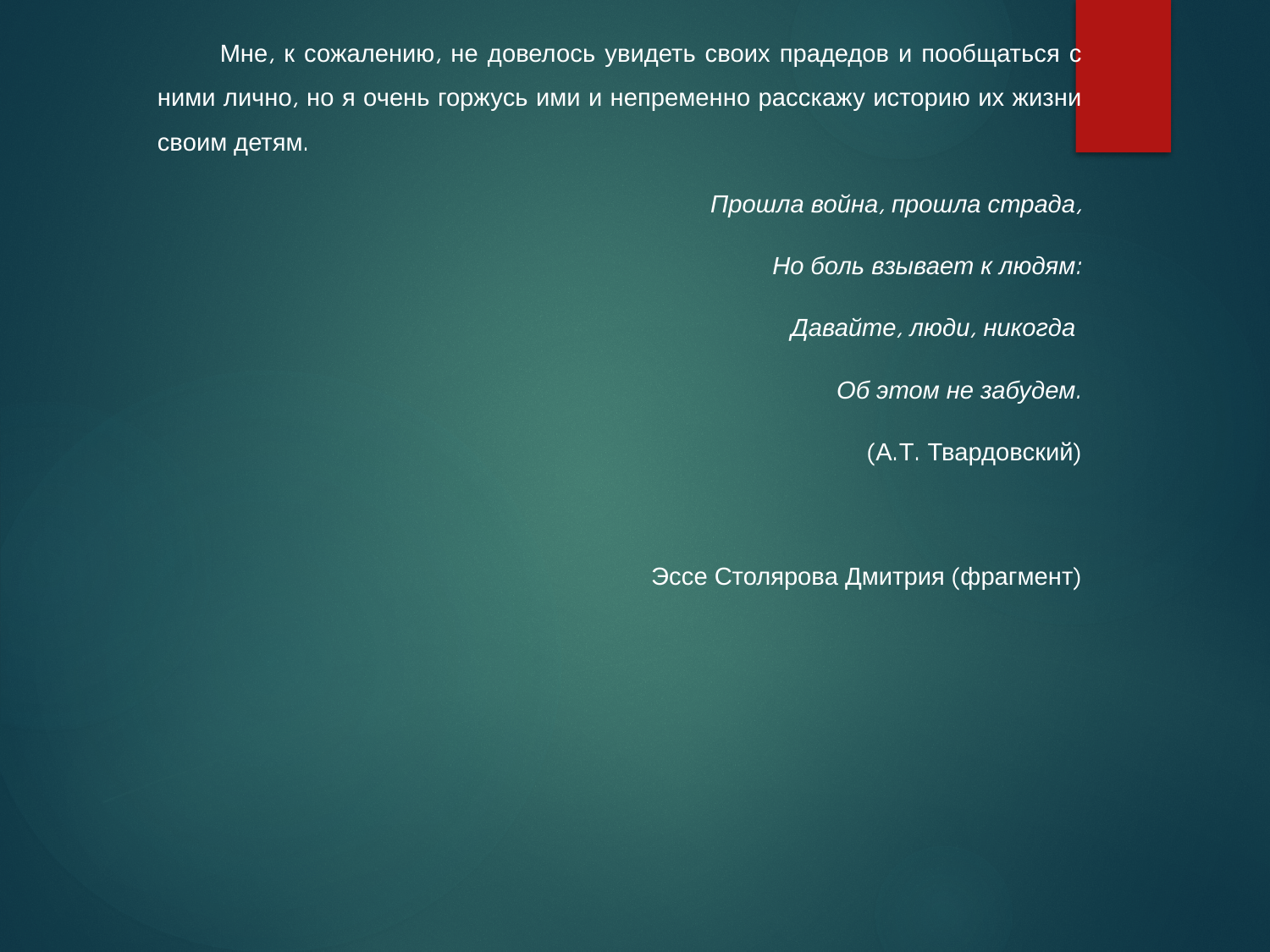

Мне, к сожалению, не довелось увидеть своих прадедов и пообщаться с ними лично, но я очень горжусь ими и непременно расскажу историю их жизни своим детям.
Прошла война, прошла страда,
Но боль взывает к людям:
Давайте, люди, никогда
Об этом не забудем.
(А.Т. Твардовский)

Эссе Столярова Дмитрия (фрагмент)